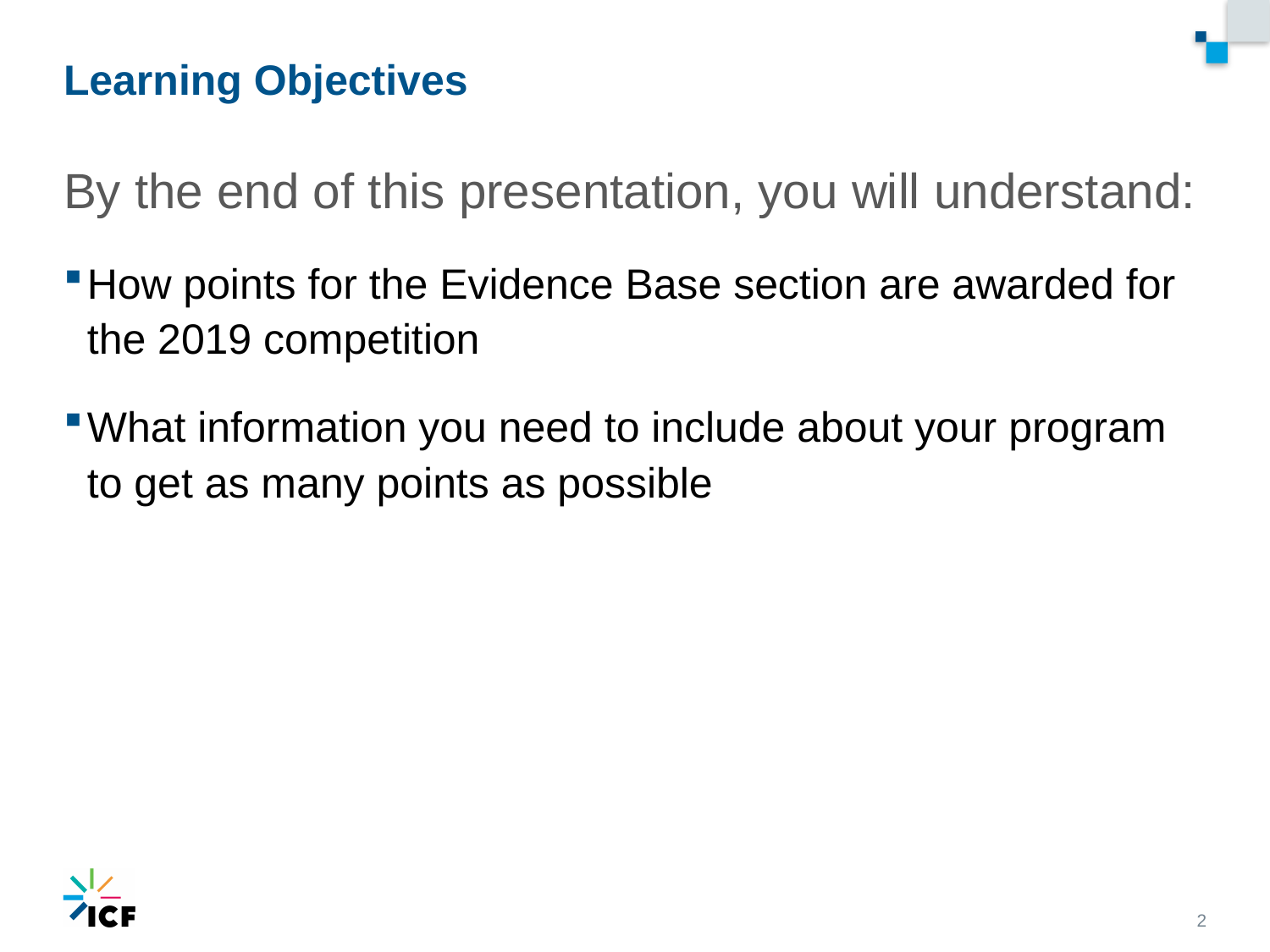

# Learning Objectives
By the end of this presentation, you will understand:
How points for the Evidence Base section are awarded for the 2019 competition
What information you need to include about your program to get as many points as possible

2